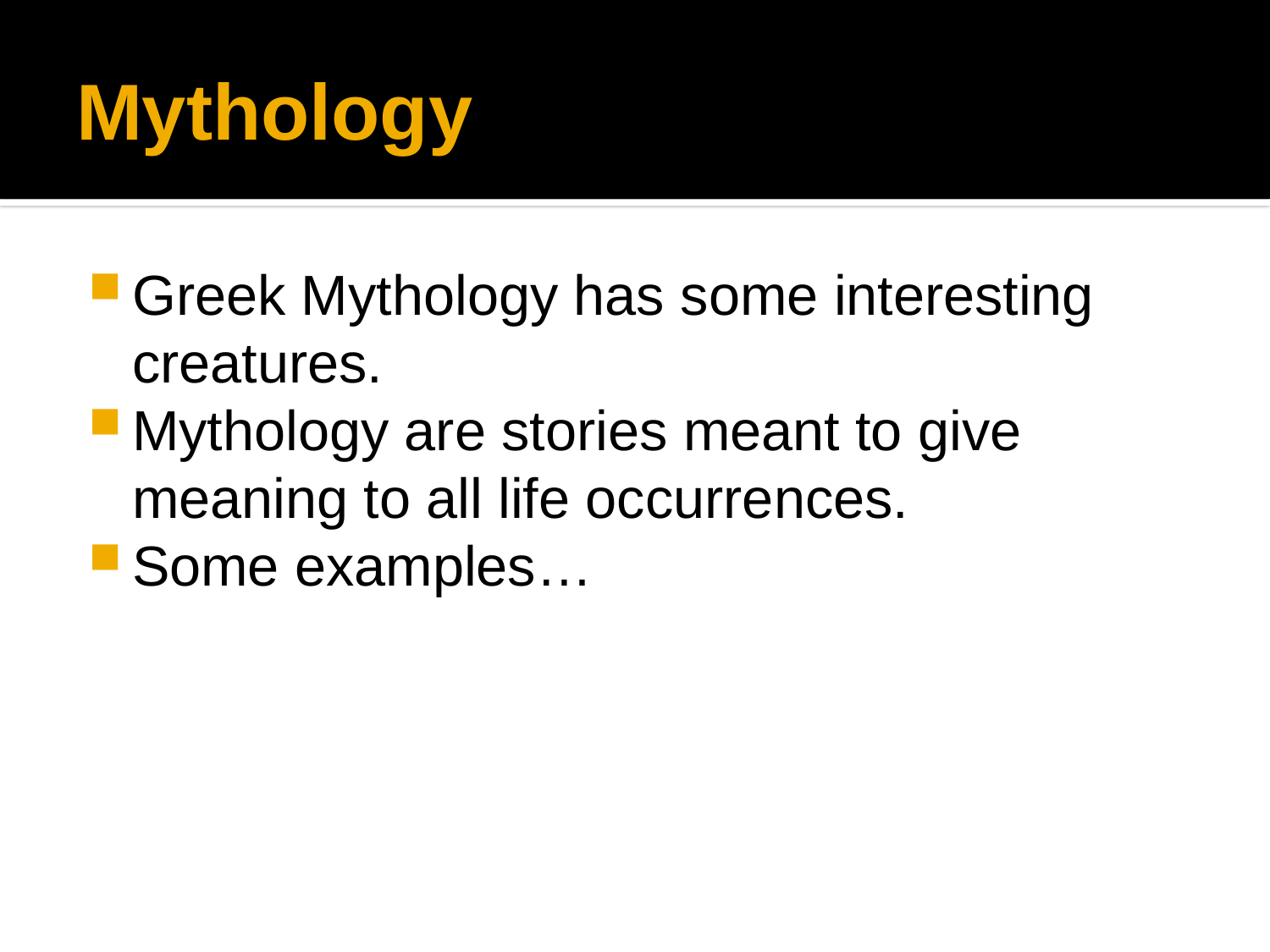

# Mythology
Greek Mythology has some interesting creatures.
Mythology are stories meant to give meaning to all life occurrences.
Some examples…